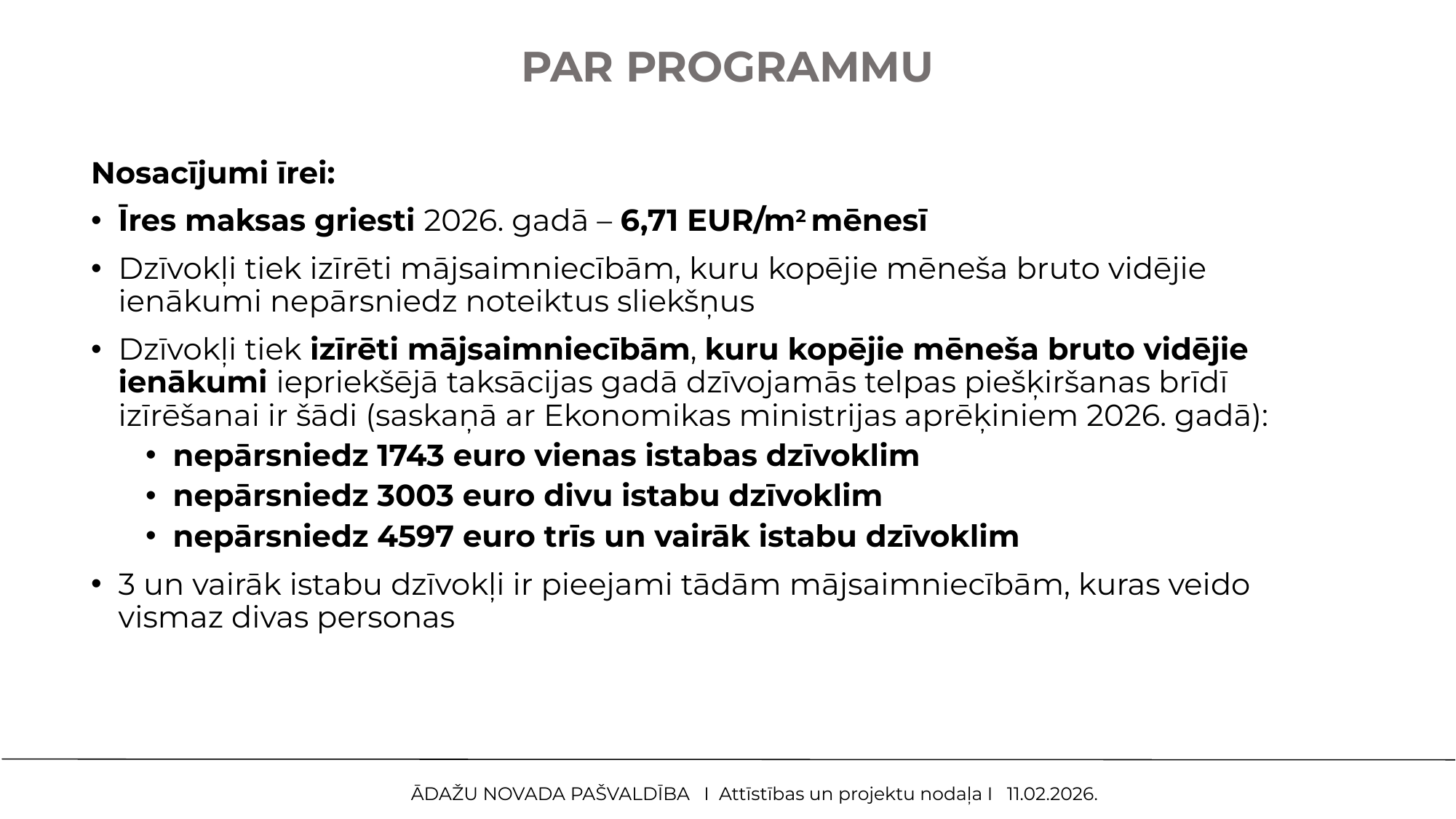

# PAR PROGRAMMU
Nosacījumi īrei:
Īres maksas griesti 2026. gadā – 6,71 EUR/m2 mēnesī
Dzīvokļi tiek izīrēti mājsaimniecībām, kuru kopējie mēneša bruto vidējie ienākumi nepārsniedz noteiktus sliekšņus
Dzīvokļi tiek izīrēti mājsaimniecībām, kuru kopējie mēneša bruto vidējie ienākumi iepriekšējā taksācijas gadā dzīvojamās telpas piešķiršanas brīdī izīrēšanai ir šādi (saskaņā ar Ekonomikas ministrijas aprēķiniem 2026. gadā):
nepārsniedz 1743 euro vienas istabas dzīvoklim
nepārsniedz 3003 euro divu istabu dzīvoklim
nepārsniedz 4597 euro trīs un vairāk istabu dzīvoklim
3 un vairāk istabu dzīvokļi ir pieejami tādām mājsaimniecībām, kuras veido vismaz divas personas

ĀDAŽU NOVADA PAŠVALDĪBA   I  Attīstības un projektu nodaļa I   11.02.2026.